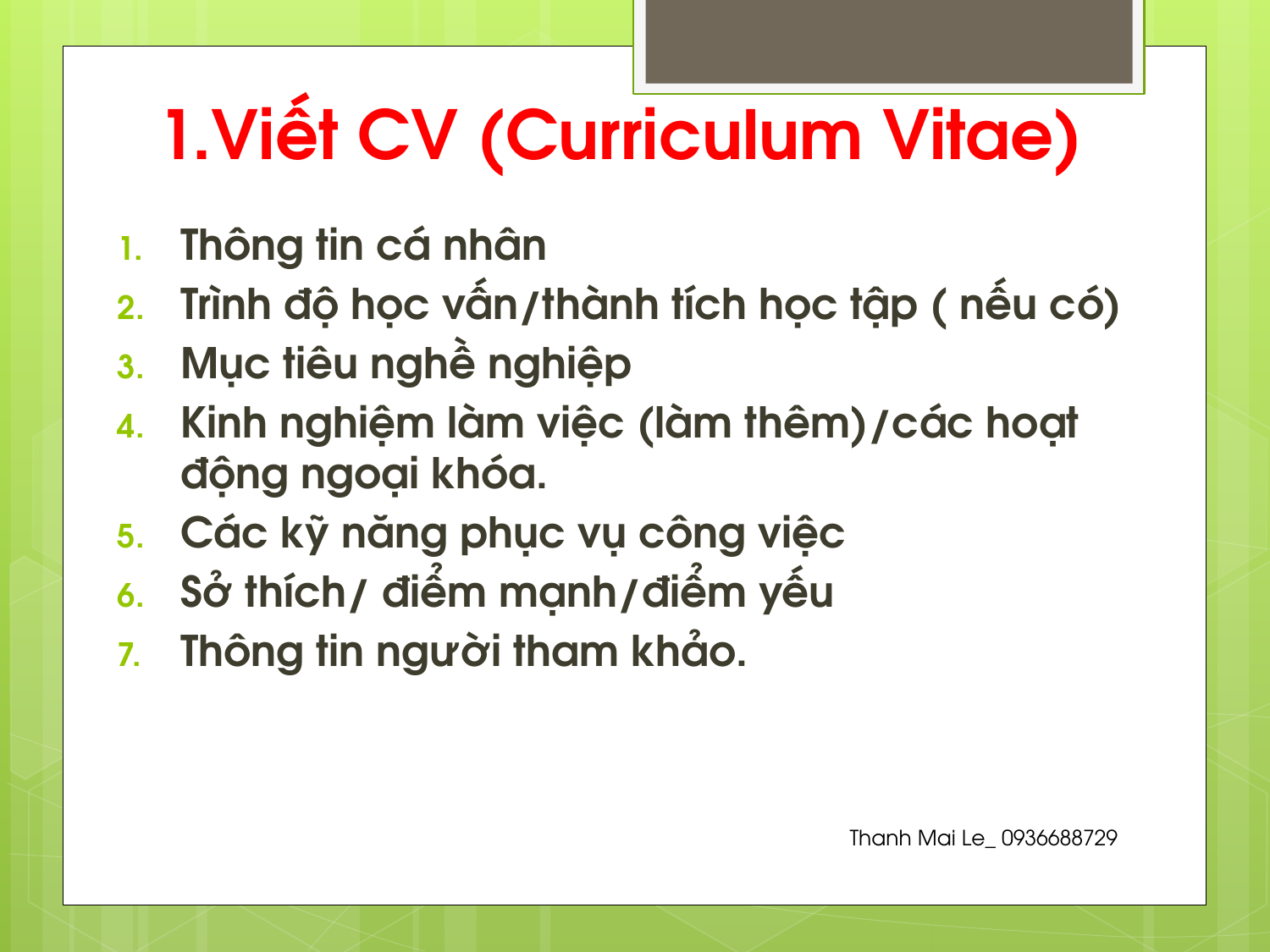

# 1.Viết CV (Curriculum Vitae)
Thông tin cá nhân
Trình độ học vấn/thành tích học tập ( nếu có)
Mục tiêu nghề nghiệp
Kinh nghiệm làm việc (làm thêm)/các hoạt động ngoại khóa.
Các kỹ năng phục vụ công việc
Sở thích/ điểm mạnh/điểm yếu
Thông tin người tham khảo.
Thanh Mai Le_ 0936688729